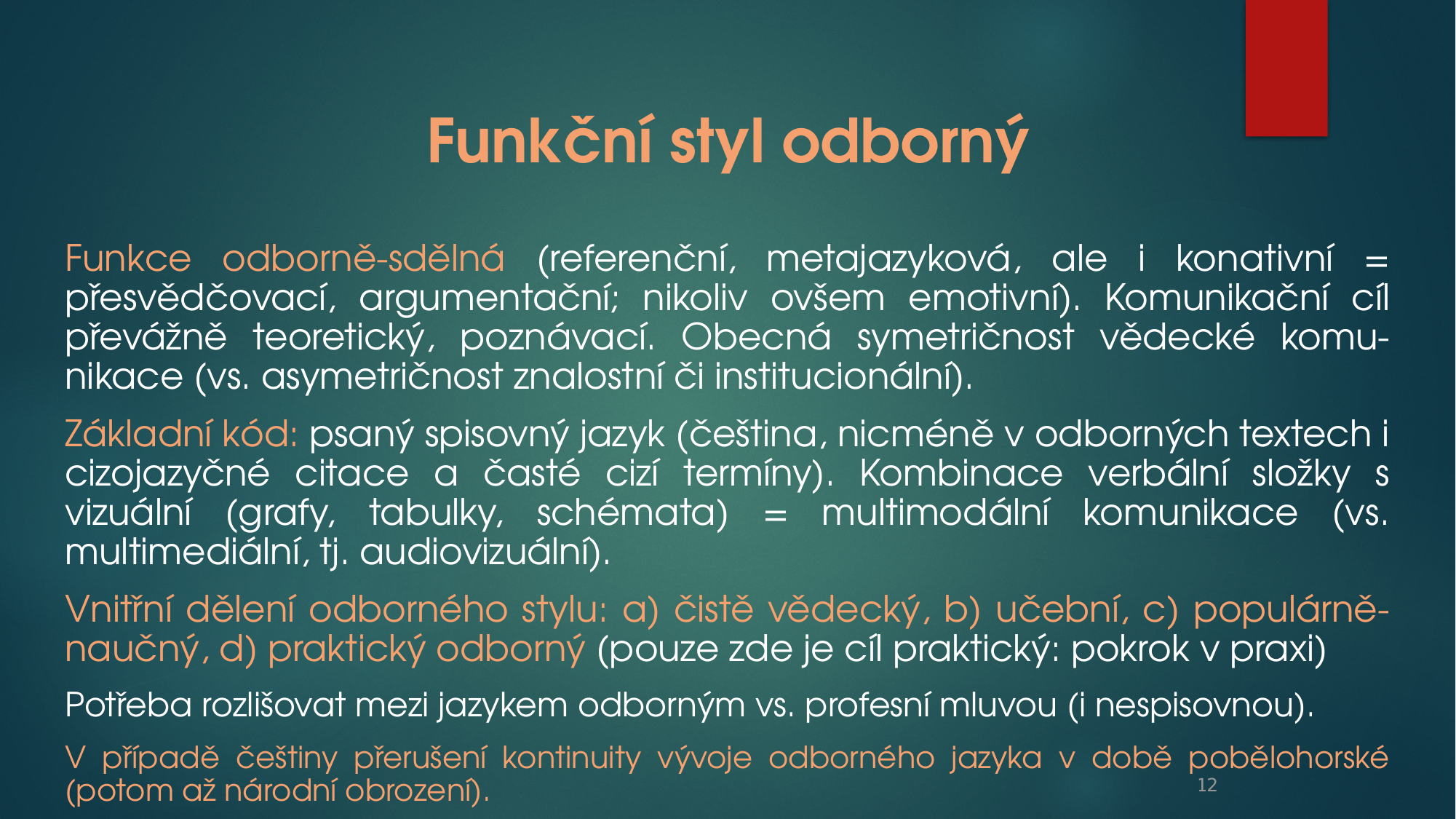

Funkční styl odborný

Funkce odborně-sdělná (referenční, metajazyková, ale i konativní = přesvědčovací, argumentační; nikoliv ovšem emotivní). Komunikační cíl převážně teoretický, poznávací. Obecná symetričnost vědecké komu-nikace (vs. asymetričnost znalostní či institucionální).
Základní kód: psaný spisovný jazyk (čeština, nicméně v odborných textech i cizojazyčné citace a časté cizí termíny). Kombinace verbální složky s vizuální (grafy, tabulky, schémata) = multimodální komunikace (vs. multimediální, tj. audiovizuální).
Vnitřní dělení odborného stylu: a) čistě vědecký, b) učební, c) populárně-naučný, d) praktický odborný (pouze zde je cíl praktický: pokrok v praxi)
Potřeba rozlišovat mezi jazykem odborným vs. profesní mluvou (i nespisovnou).
V případě češtiny přerušení kontinuity vývoje odborného jazyka v době pobělohorské (potom až národní obrození).

12